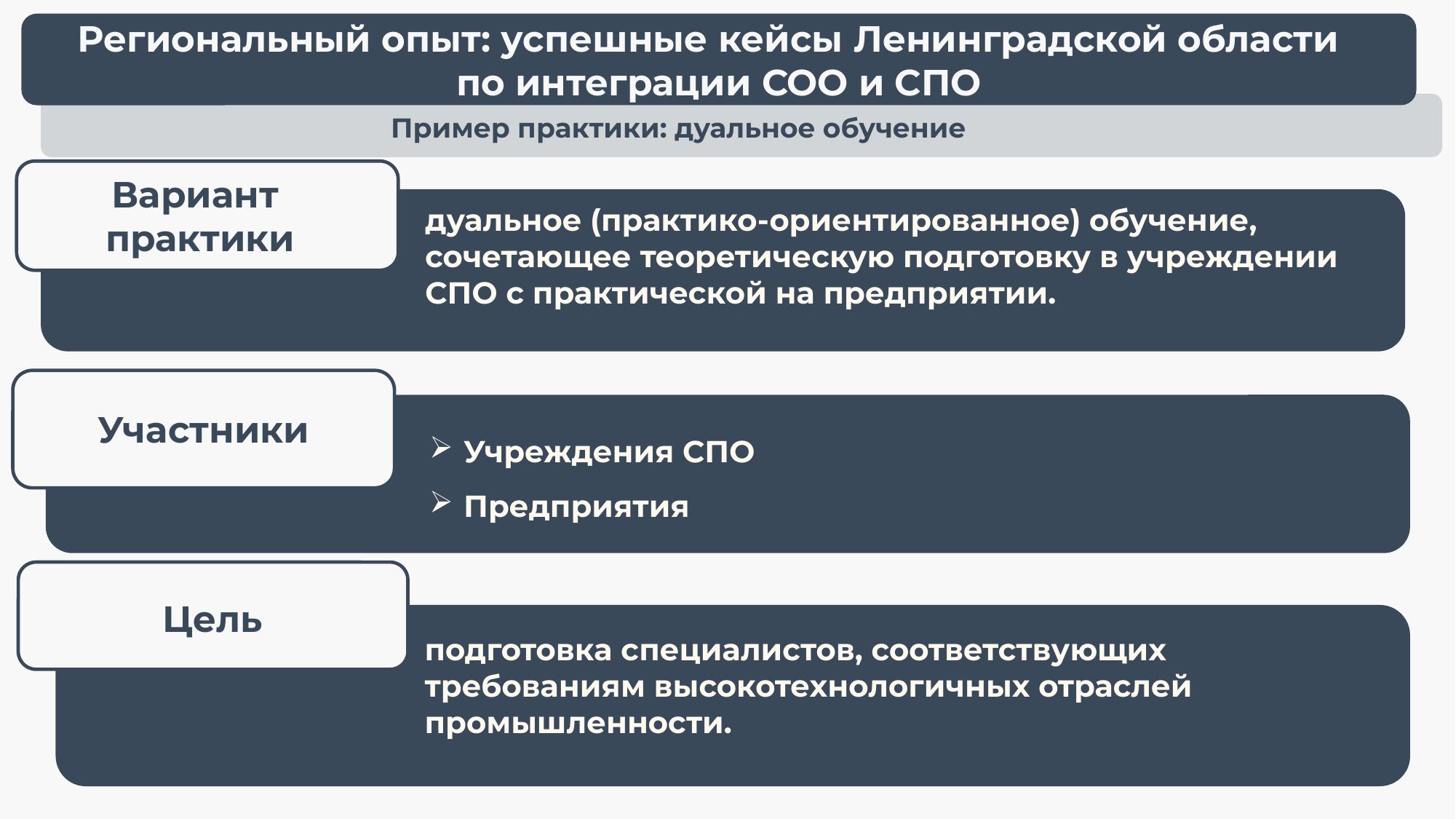

Региональный опыт: успешные кейсы Ленинградской области
по интеграции СОО и СПО

Пример практики: дуальное обучение
Вариант
практики

дуальное (практико-ориентированное) обучение, сочетающее теоретическую подготовку в учреждении СПО с практической на предприятии.

Учреждения СПО
Предприятия
Участники

Цель

подготовка специалистов, соответствующих требованиям высокотехнологичных отраслей промышленности.